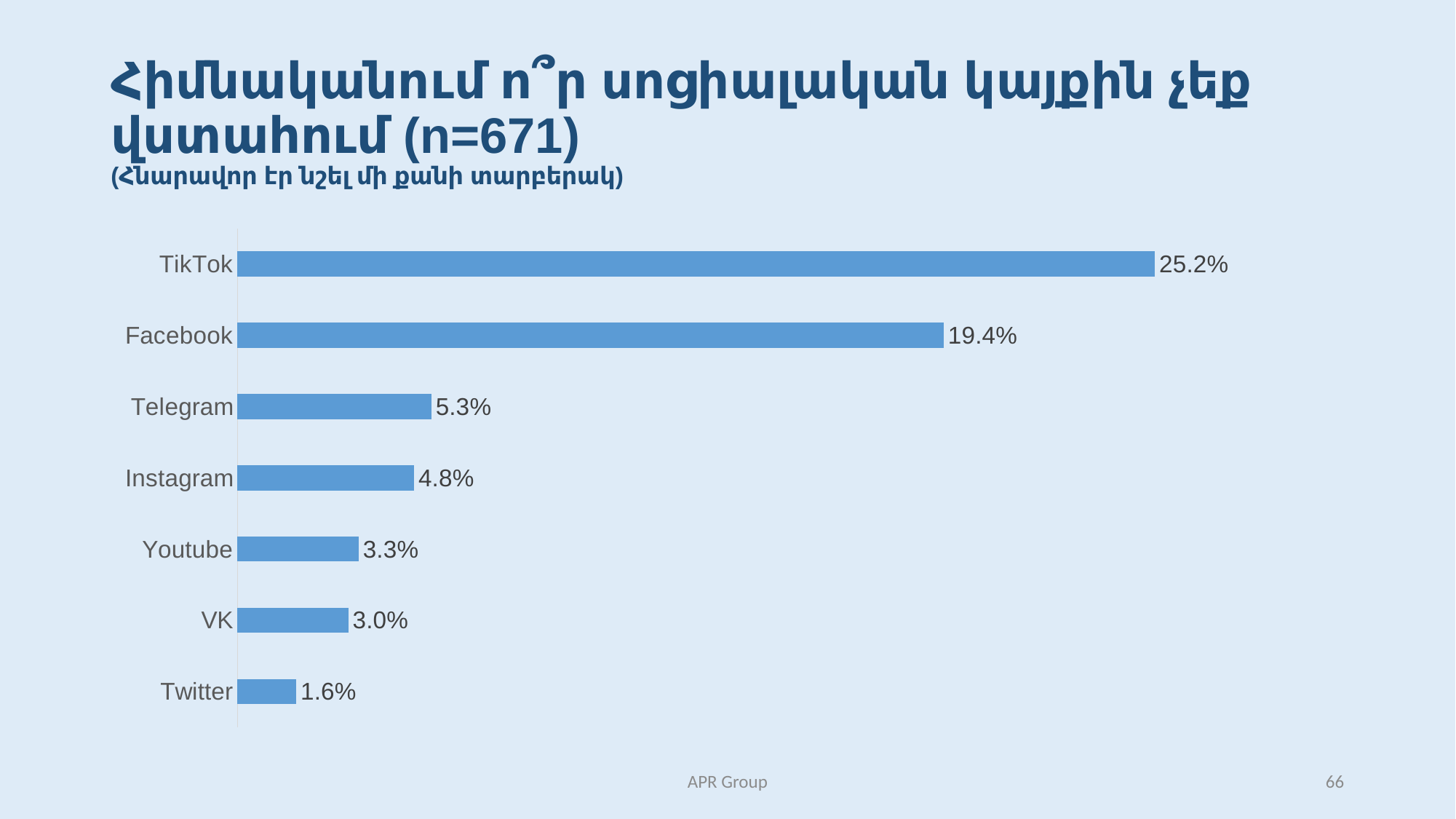

# Հիմնականում ո՞ր սոցիալական կայքին չեք վստահում (n=671) (Հնարավոր էր նշել մի քանի տարբերակ)

### Chart

| Category |  |
|---|---|
| Twitter | 0.016159695817490494 |
| VK | 0.03041825095057034 |
| Youtube | 0.03326996197718631 |
| Instagram | 0.04847908745247148 |
| Telegram | 0.05323193916349809 |
| Facebook | 0.19391634980988592 |
| TikTok | 0.25190114068441066 |
APR Group
66